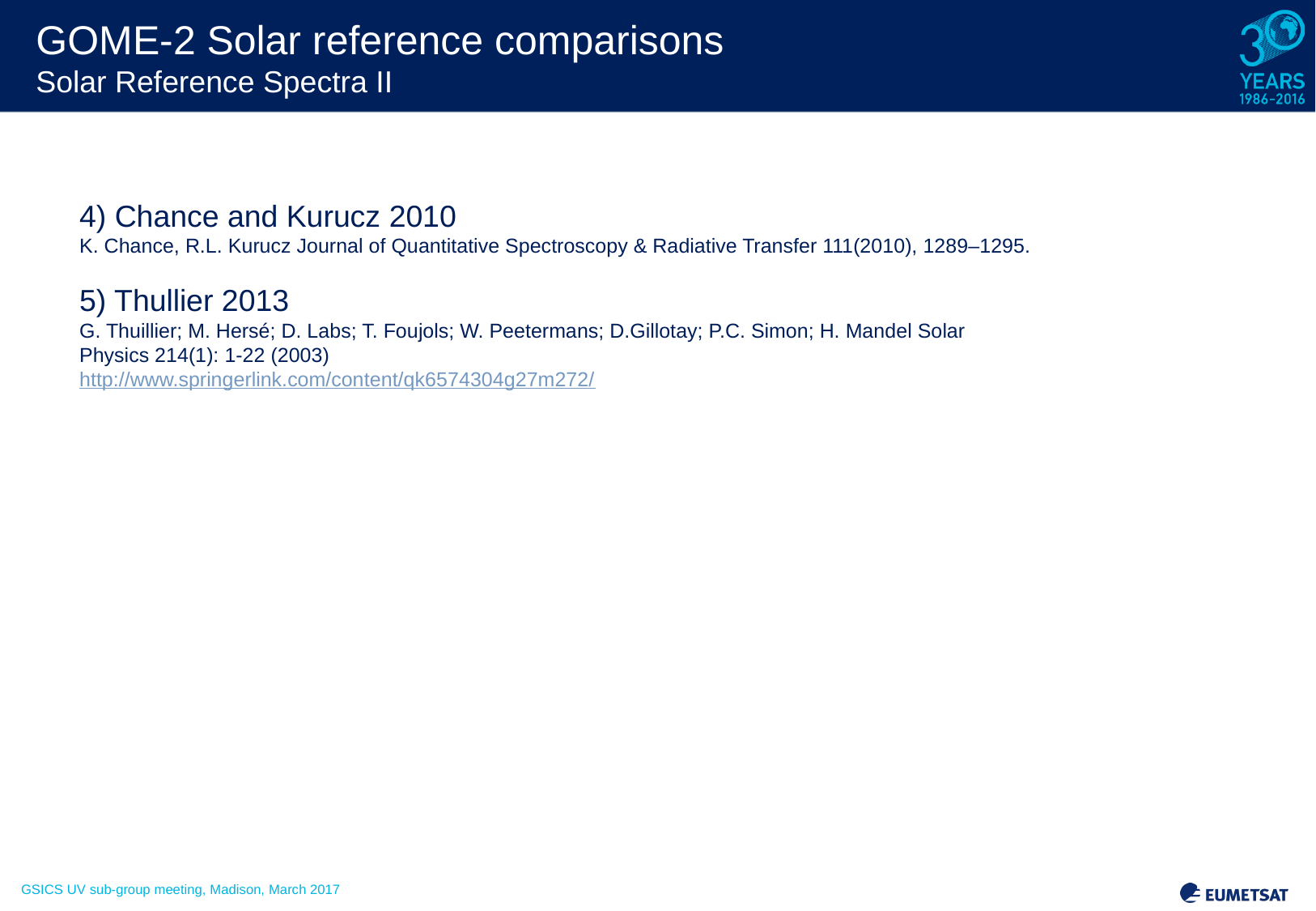

GOME-2 Solar reference comparisons
Solar Reference Spectra II
4) Chance and Kurucz 2010
K. Chance, R.L. Kurucz Journal of Quantitative Spectroscopy & Radiative Transfer 111(2010), 1289–1295.

5) Thullier 2013
G. Thuillier; M. Hersé; D. Labs; T. Foujols; W. Peetermans; D.Gillotay; P.C. Simon; H. Mandel Solar Physics 214(1): 1-22 (2003)
http://www.springerlink.com/content/qk6574304g27m272/